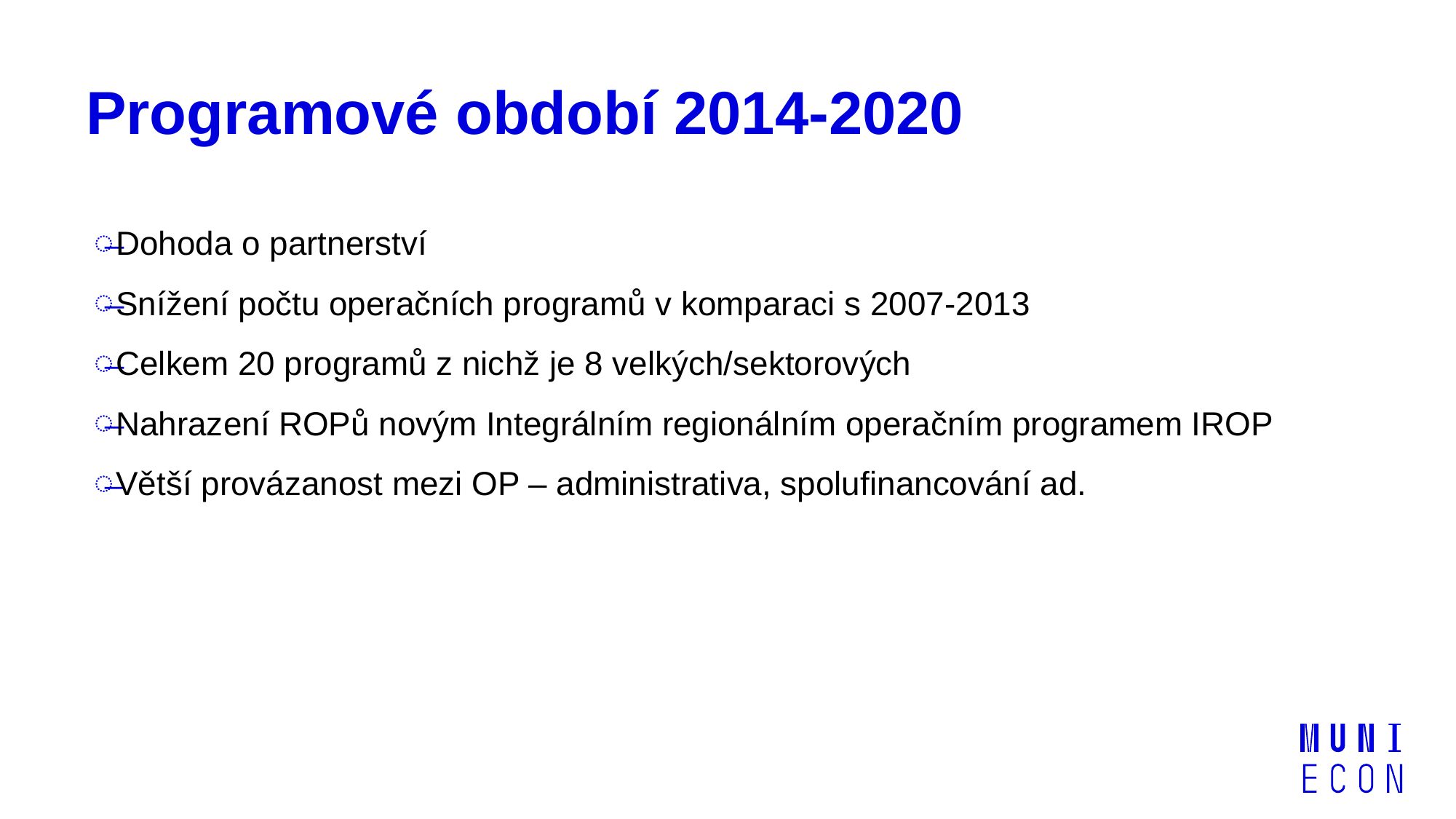

# Programové období 2014-2020
Dohoda o partnerství
Snížení počtu operačních programů v komparaci s 2007-2013
Celkem 20 programů z nichž je 8 velkých/sektorových
Nahrazení ROPů novým Integrálním regionálním operačním programem IROP
Větší provázanost mezi OP – administrativa, spolufinancování ad.